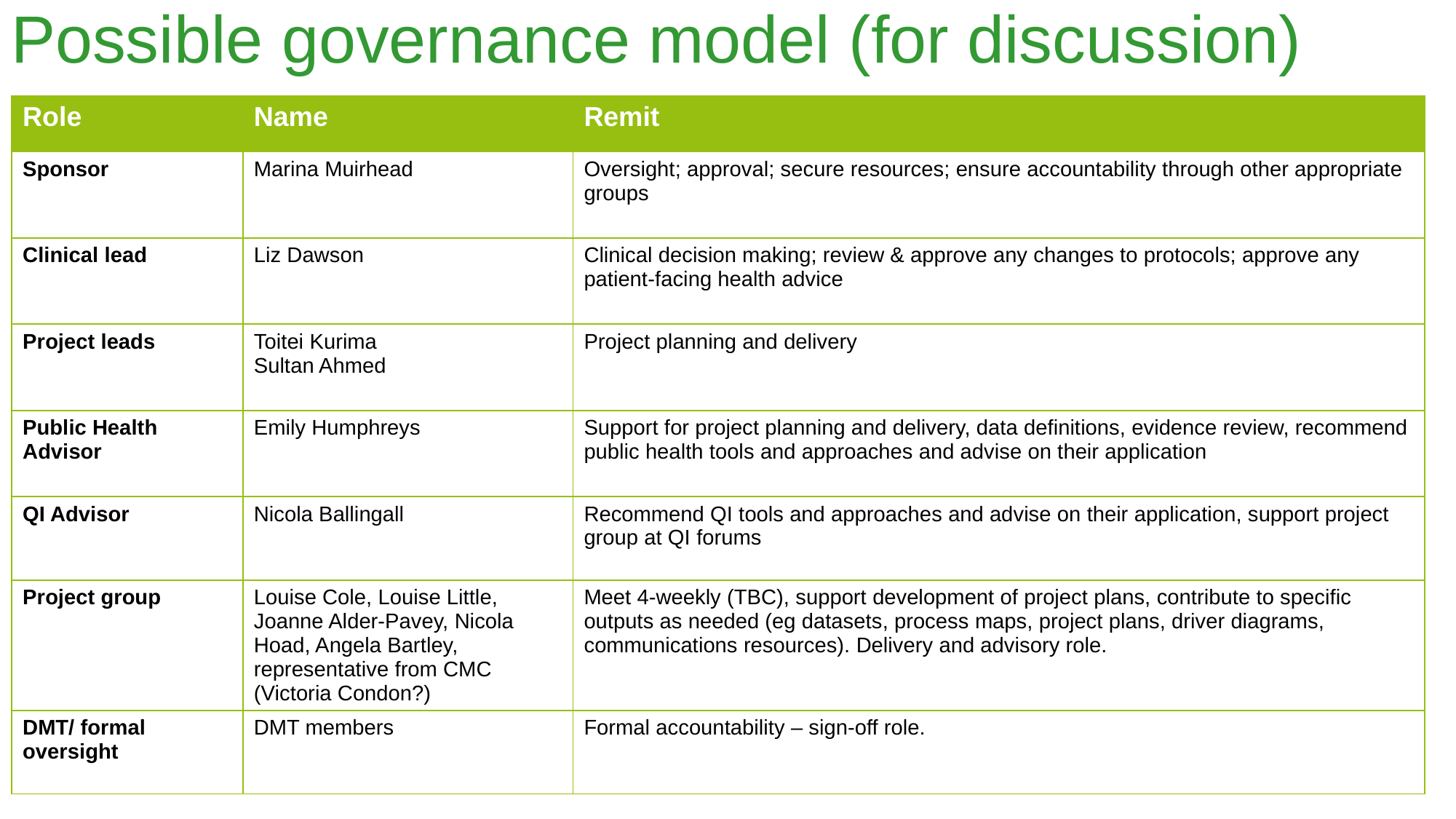

# Possible governance model (for discussion)
| Role | Name | Remit |
| --- | --- | --- |
| Sponsor | Marina Muirhead | Oversight; approval; secure resources; ensure accountability through other appropriate groups |
| Clinical lead | Liz Dawson | Clinical decision making; review & approve any changes to protocols; approve any patient-facing health advice |
| Project leads | Toitei Kurima Sultan Ahmed | Project planning and delivery |
| Public Health Advisor | Emily Humphreys | Support for project planning and delivery, data definitions, evidence review, recommend public health tools and approaches and advise on their application |
| QI Advisor | Nicola Ballingall | Recommend QI tools and approaches and advise on their application, support project group at QI forums |
| Project group | Louise Cole, Louise Little, Joanne Alder-Pavey, Nicola Hoad, Angela Bartley, representative from CMC (Victoria Condon?) | Meet 4-weekly (TBC), support development of project plans, contribute to specific outputs as needed (eg datasets, process maps, project plans, driver diagrams, communications resources). Delivery and advisory role. |
| DMT/ formal oversight | DMT members | Formal accountability – sign-off role. |